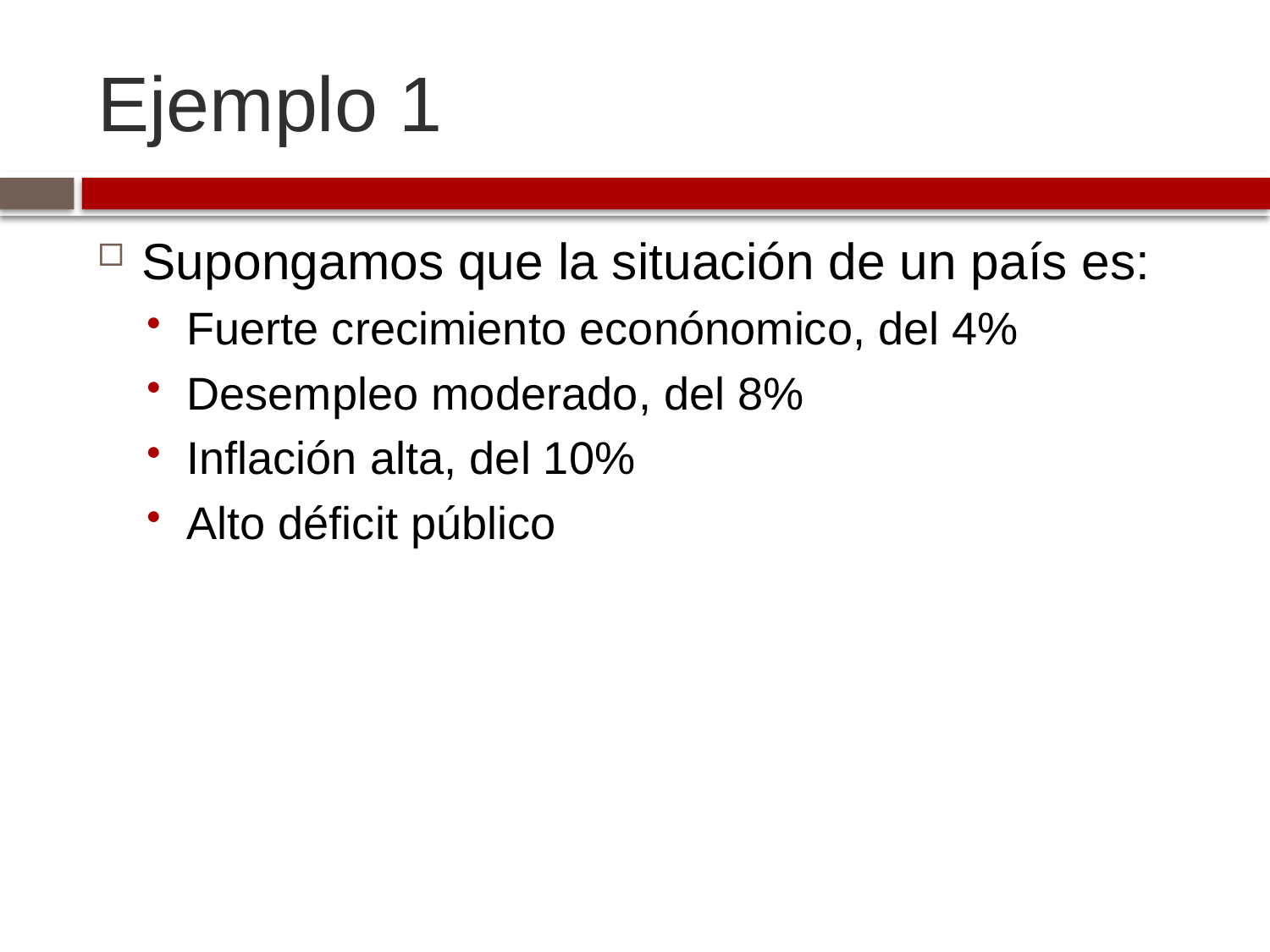

# Ejemplo 1
Supongamos que la situación de un país es:
Fuerte crecimiento econónomico, del 4%
Desempleo moderado, del 8%
Inflación alta, del 10%
Alto déficit público